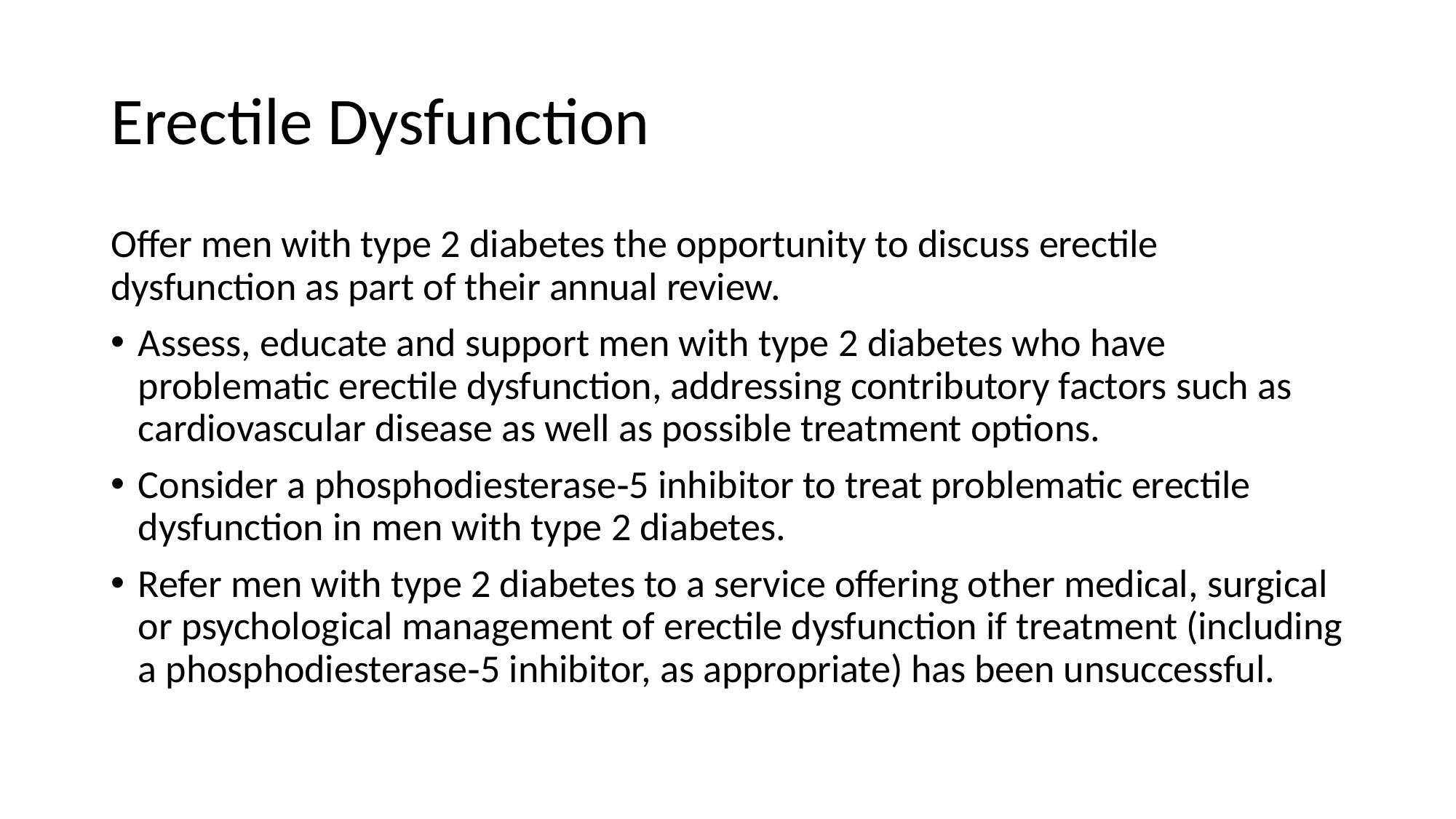

# Erectile Dysfunction
Offer men with type 2 diabetes the opportunity to discuss erectile dysfunction as part of their annual review.
Assess, educate and support men with type 2 diabetes who have problematic erectile dysfunction, addressing contributory factors such as cardiovascular disease as well as possible treatment options.
Consider a phosphodiesterase‑5 inhibitor to treat problematic erectile dysfunction in men with type 2 diabetes.
Refer men with type 2 diabetes to a service offering other medical, surgical or psychological management of erectile dysfunction if treatment (including a phosphodiesterase‑5 inhibitor, as appropriate) has been unsuccessful.